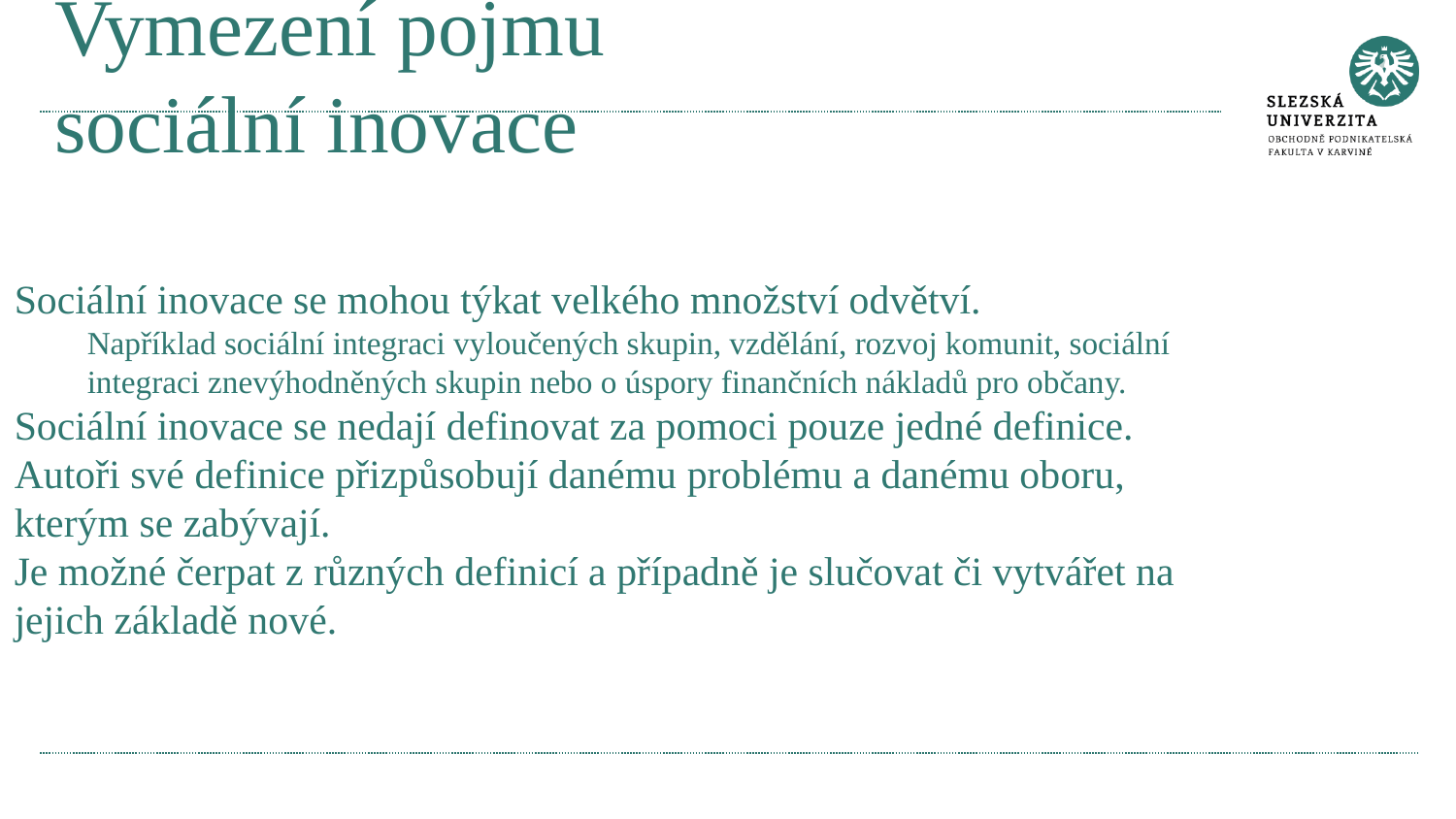

# Vymezení pojmu sociální inovace

Sociální inovace se mohou týkat velkého množství odvětví.
Například sociální integraci vyloučených skupin, vzdělání, rozvoj komunit, sociální integraci znevýhodněných skupin nebo o úspory finančních nákladů pro občany.
Sociální inovace se nedají definovat za pomoci pouze jedné definice.
Autoři své definice přizpůsobují danému problému a danému oboru, kterým se zabývají.
Je možné čerpat z různých definicí a případně je slučovat či vytvářet na jejich základě nové.